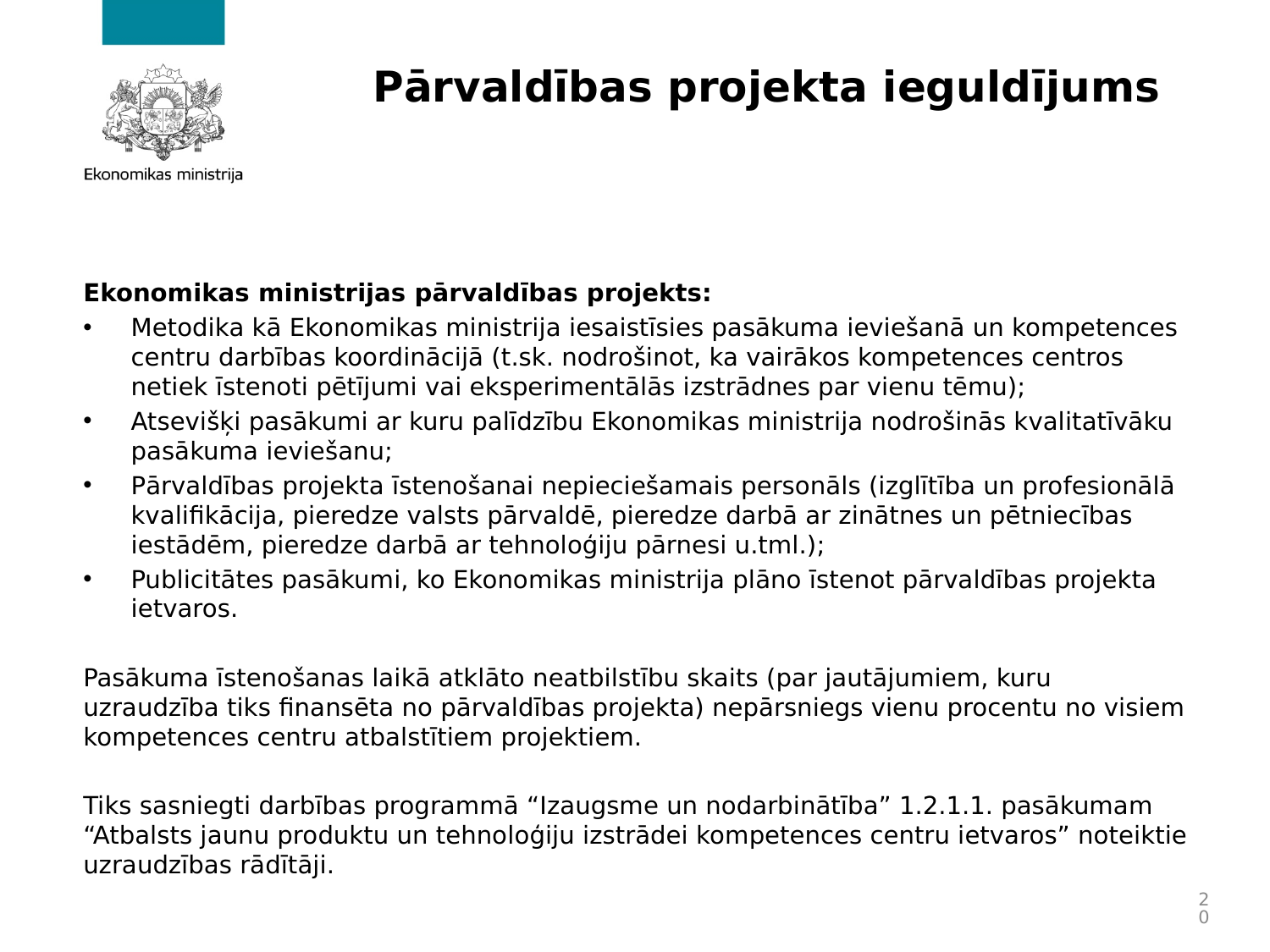

# Pārvaldības projekta ieguldījums
Ekonomikas ministrijas pārvaldības projekts:
Metodika kā Ekonomikas ministrija iesaistīsies pasākuma ieviešanā un kompetences centru darbības koordinācijā (t.sk. nodrošinot, ka vairākos kompetences centros netiek īstenoti pētījumi vai eksperimentālās izstrādnes par vienu tēmu);
Atsevišķi pasākumi ar kuru palīdzību Ekonomikas ministrija nodrošinās kvalitatīvāku pasākuma ieviešanu;
Pārvaldības projekta īstenošanai nepieciešamais personāls (izglītība un profesionālā kvalifikācija, pieredze valsts pārvaldē, pieredze darbā ar zinātnes un pētniecības iestādēm, pieredze darbā ar tehnoloģiju pārnesi u.tml.);
Publicitātes pasākumi, ko Ekonomikas ministrija plāno īstenot pārvaldības projekta ietvaros.

Pasākuma īstenošanas laikā atklāto neatbilstību skaits (par jautājumiem, kuru uzraudzība tiks finansēta no pārvaldības projekta) nepārsniegs vienu procentu no visiem kompetences centru atbalstītiem projektiem.

Tiks sasniegti darbības programmā “Izaugsme un nodarbinātība” 1.2.1.1. pasākumam “Atbalsts jaunu produktu un tehnoloģiju izstrādei kompetences centru ietvaros” noteiktie uzraudzības rādītāji.

20